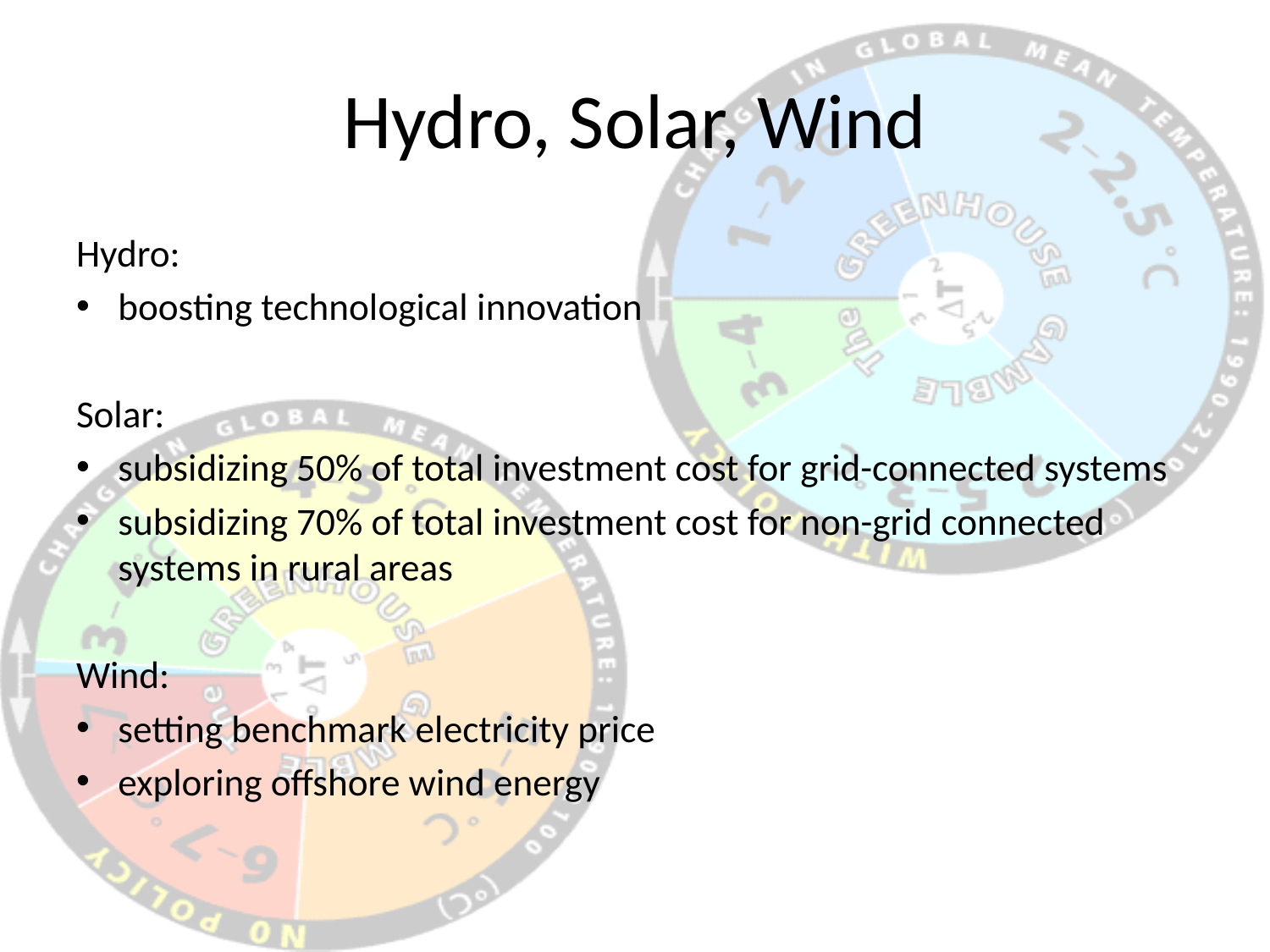

# Hydro, Solar, Wind
Hydro:
boosting technological innovation

Solar:
subsidizing 50% of total investment cost for grid-connected systems
subsidizing 70% of total investment cost for non-grid connected systems in rural areas

Wind:
setting benchmark electricity price
exploring offshore wind energy